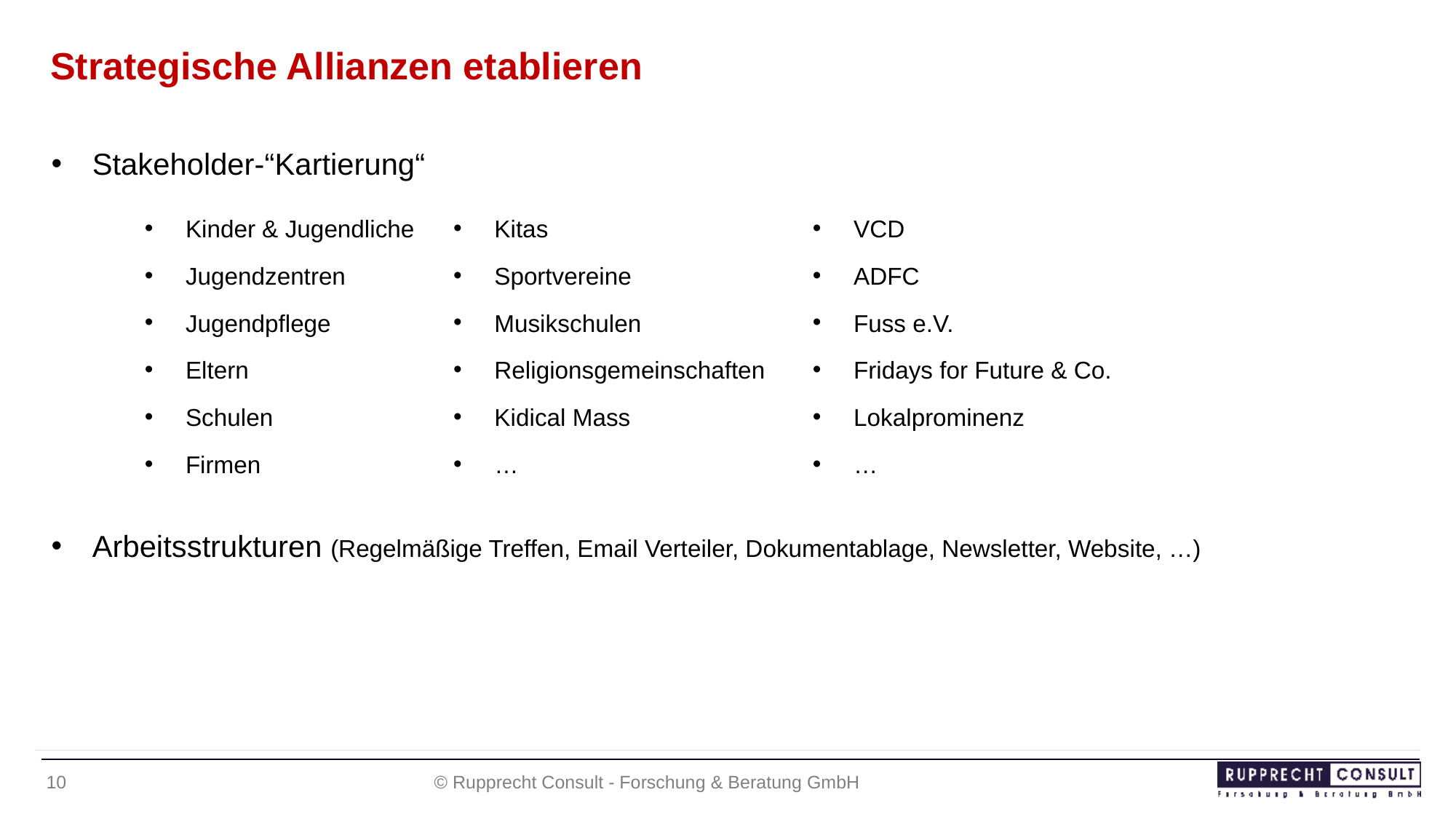

# Strategische Allianzen etablieren
Stakeholder-“Kartierung“

Arbeitsstrukturen (Regelmäßige Treffen, Email Verteiler, Dokumentablage, Newsletter, Website, …)
Kinder & Jugendliche
Jugendzentren
Jugendpflege
Eltern
Schulen
Firmen
Kitas
Sportvereine
Musikschulen
Religionsgemeinschaften
Kidical Mass
…
VCD
ADFC
Fuss e.V.
Fridays for Future & Co.
Lokalprominenz
…